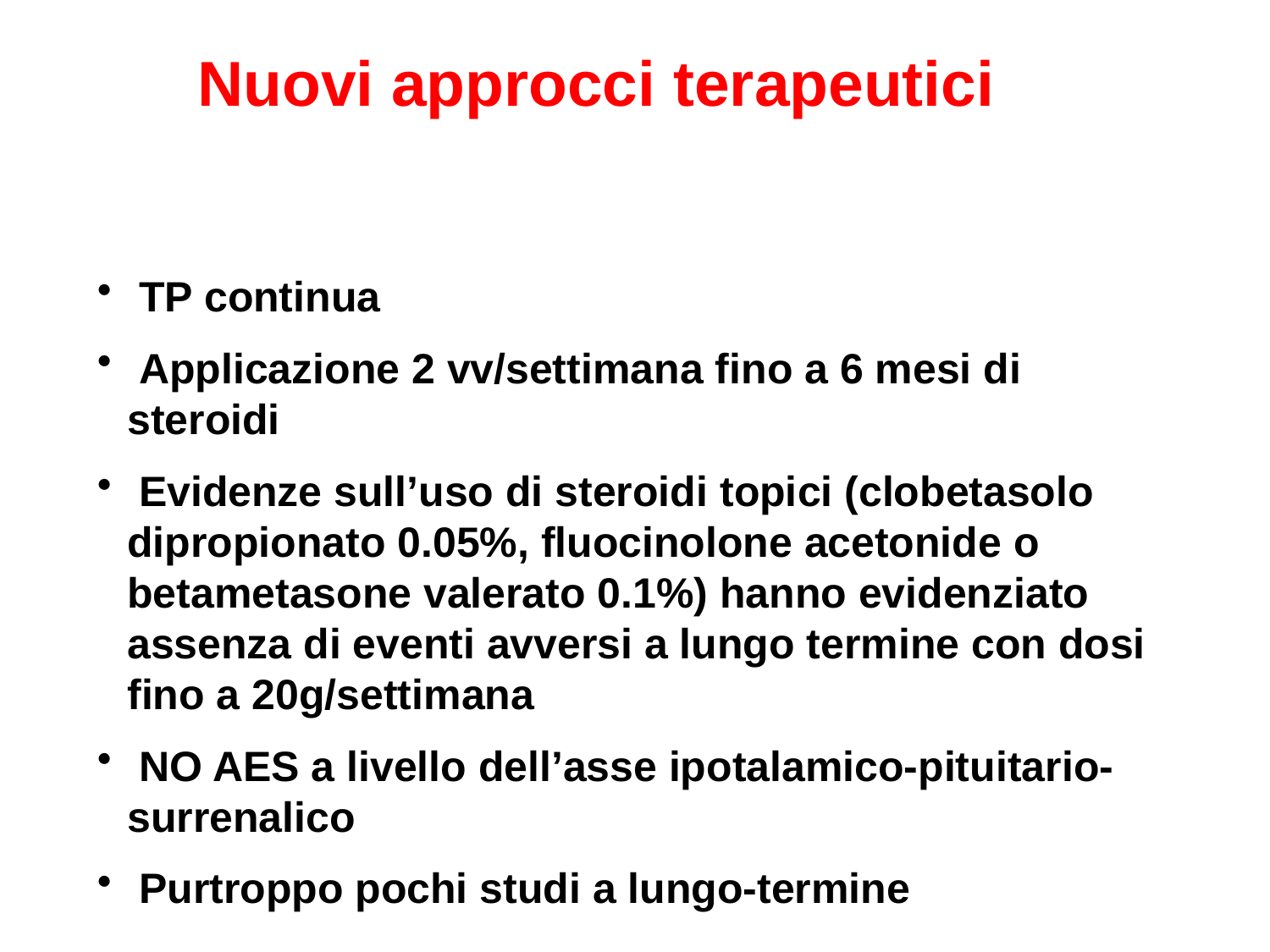

Nuovi approcci terapeutici
 TP continua
 Applicazione 2 vv/settimana fino a 6 mesi di steroidi
 Evidenze sull’uso di steroidi topici (clobetasolo dipropionato 0.05%, fluocinolone acetonide o betametasone valerato 0.1%) hanno evidenziato assenza di eventi avversi a lungo termine con dosi fino a 20g/settimana
 NO AES a livello dell’asse ipotalamico-pituitario-surrenalico
 Purtroppo pochi studi a lungo-termine